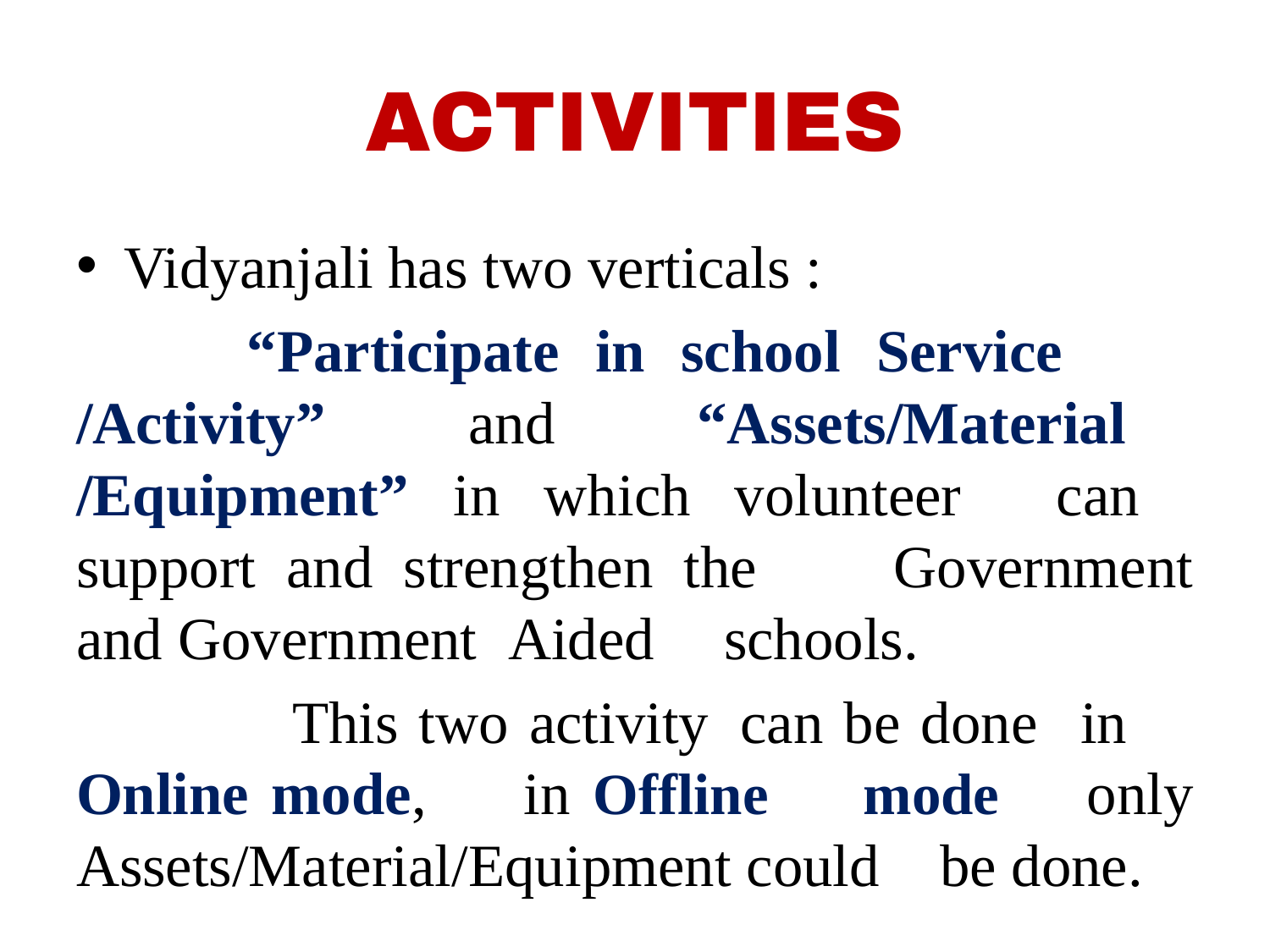

# ACTIVITIES
Vidyanjali has two verticals :
   	“Participate in school Service 	/Activity” and “Assets/Material	/Equipment” in which volunteer 	can 	support and strengthen the 	Government and Government 	Aided 	schools.
		This two activity 	can be done 	in 	Online mode, 	in Offline 	mode 	only Assets/Material/Equipment could 	be done.